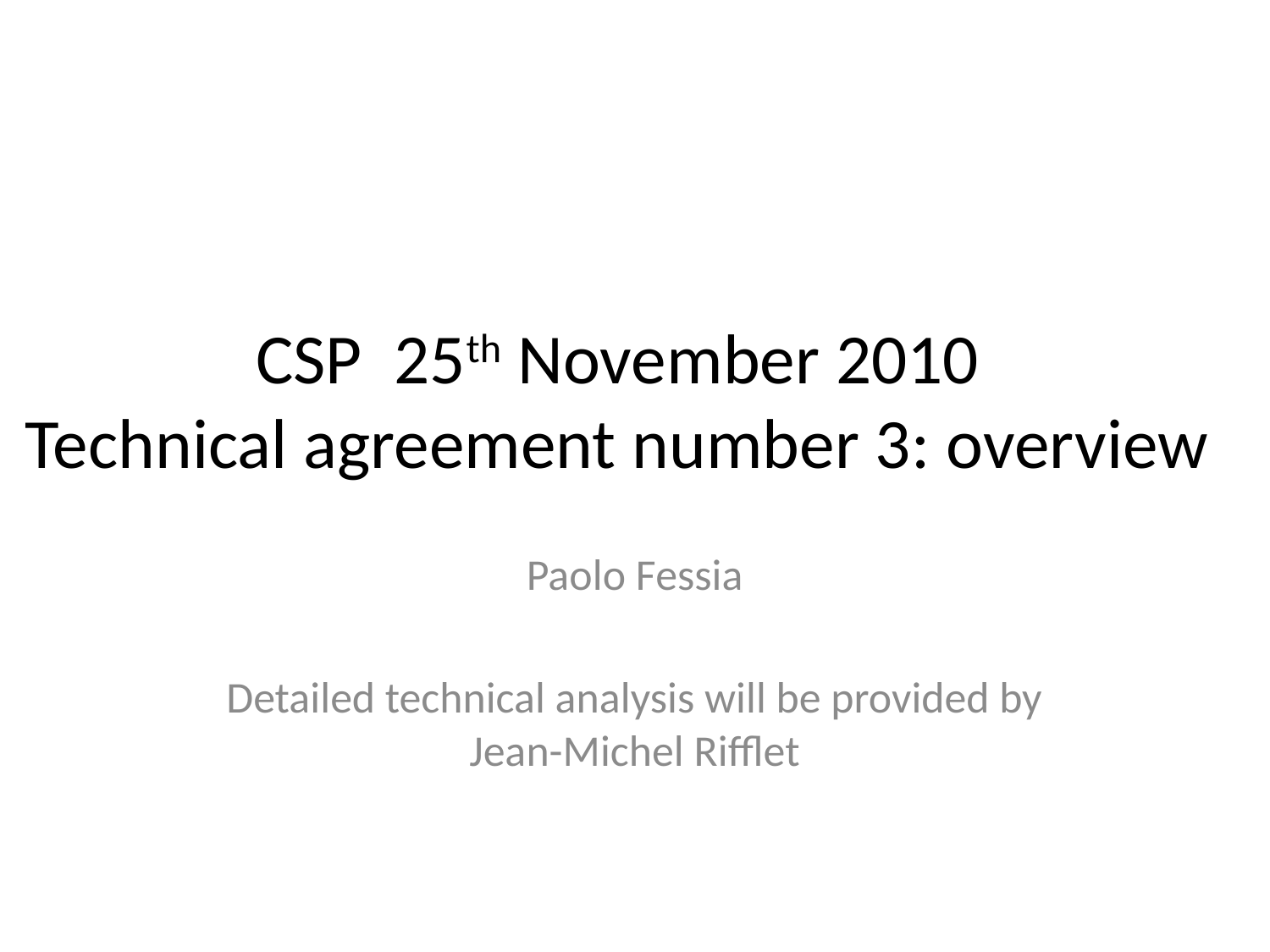

# CSP  25th November 2010 Technical agreement number 3: overview
Paolo Fessia

Detailed technical analysis will be provided by Jean-Michel Rifflet